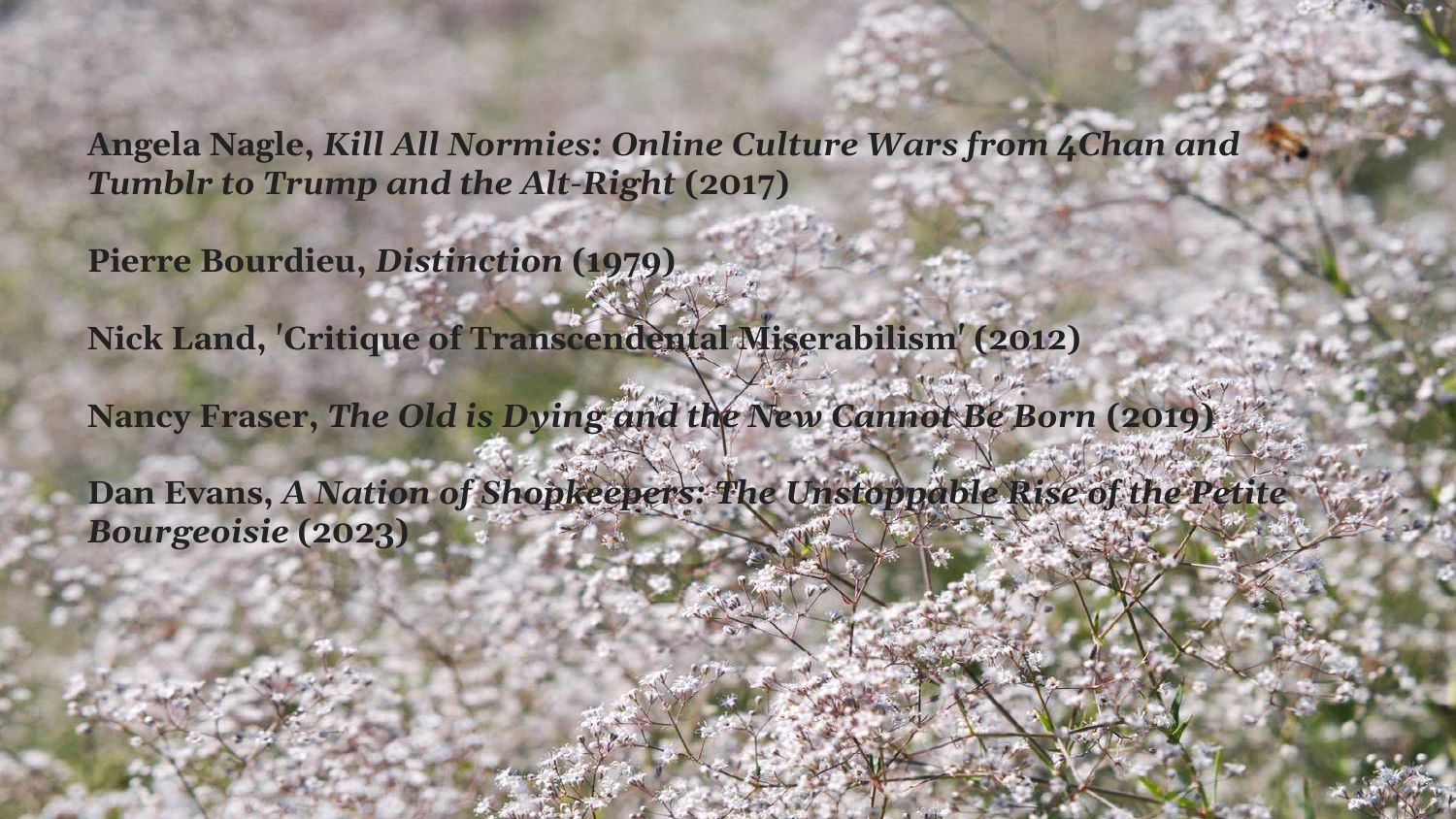

Angela Nagle, Kill All Normies: Online Culture Wars from 4Chan and Tumblr to Trump and the Alt-Right (2017)

Pierre Bourdieu, Distinction (1979)

Nick Land, 'Critique of Transcendental Miserabilism' (2012)

Nancy Fraser, The Old is Dying and the New Cannot Be Born (2019)

Dan Evans, A Nation of Shopkeepers: The Unstoppable Rise of the Petite Bourgeoisie (2023)